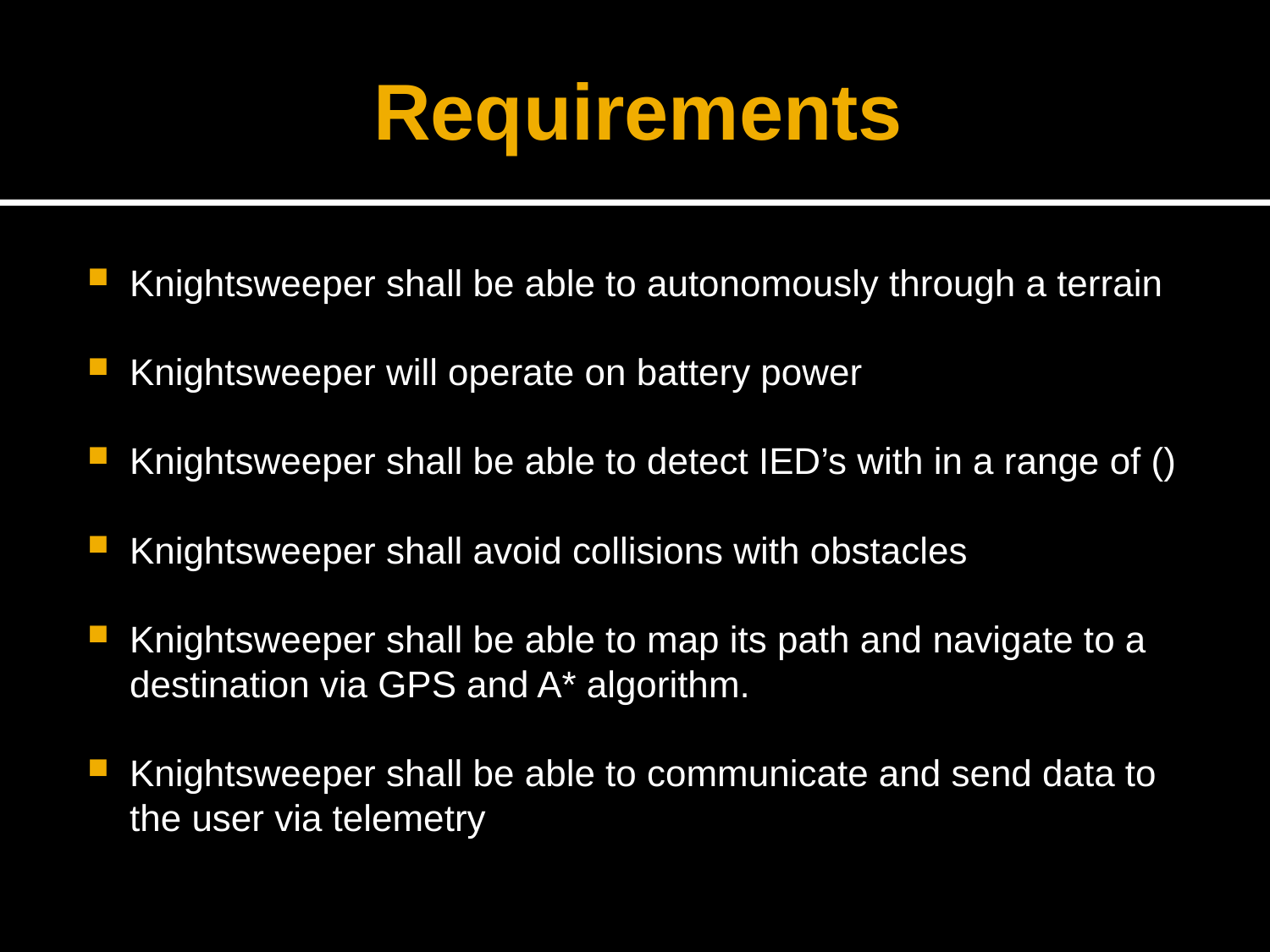

# Requirements
Knightsweeper shall be able to autonomously through a terrain

Knightsweeper will operate on battery power

Knightsweeper shall be able to detect IED’s with in a range of ()

Knightsweeper shall avoid collisions with obstacles

Knightsweeper shall be able to map its path and navigate to a destination via GPS and A* algorithm.

Knightsweeper shall be able to communicate and send data to the user via telemetry